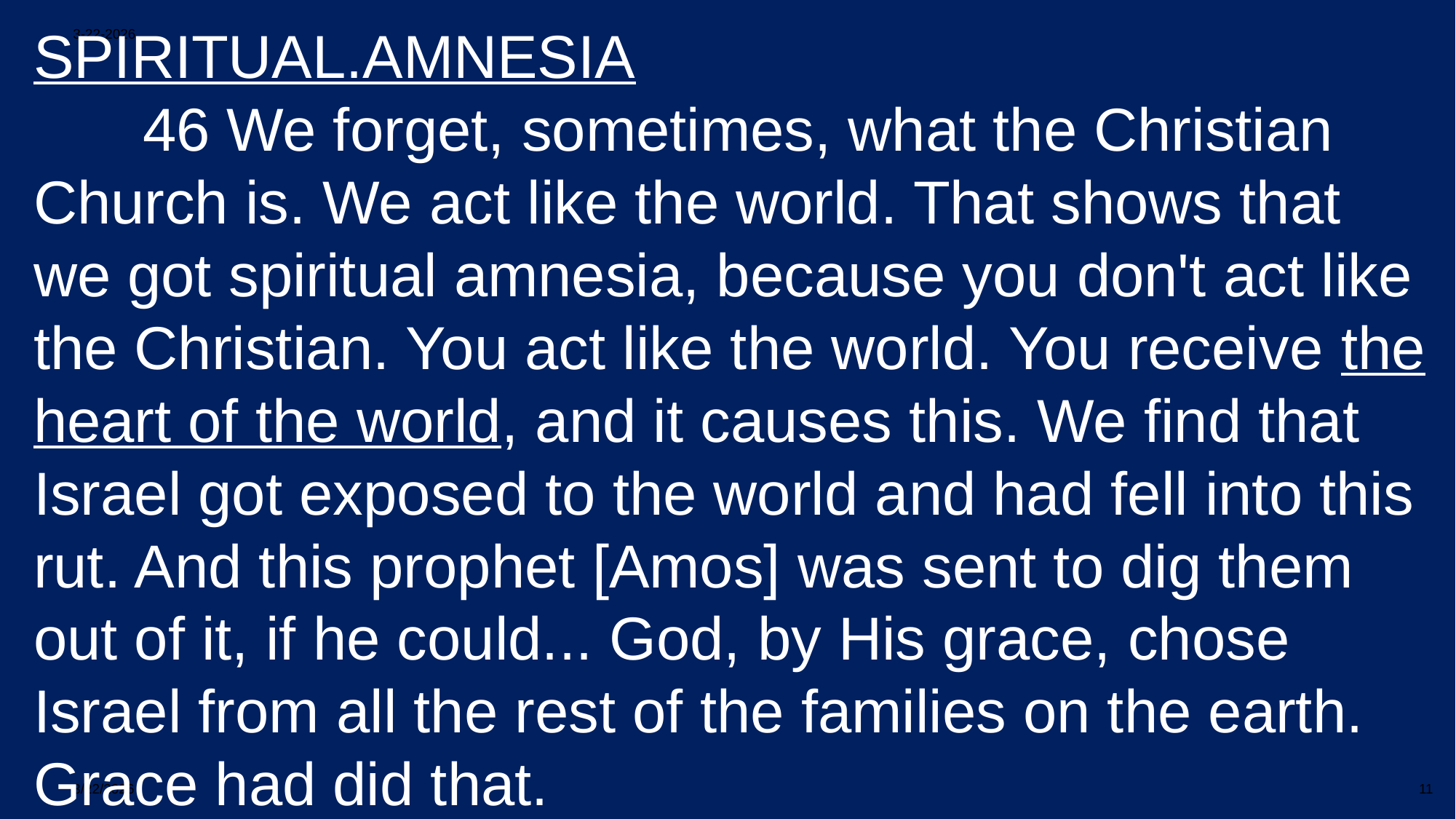

SPIRITUAL.AMNESIA
	46 We forget, sometimes, what the Christian Church is. We act like the world. That shows that we got spiritual amnesia, because you don't act like the Christian. You act like the world. You receive the heart of the world, and it causes this. We find that Israel got exposed to the world and had fell into this rut. And this prophet [Amos] was sent to dig them out of it, if he could... God, by His grace, chose Israel from all the rest of the families on the earth. Grace had did that.

3-22-2026
3/22/2026
11